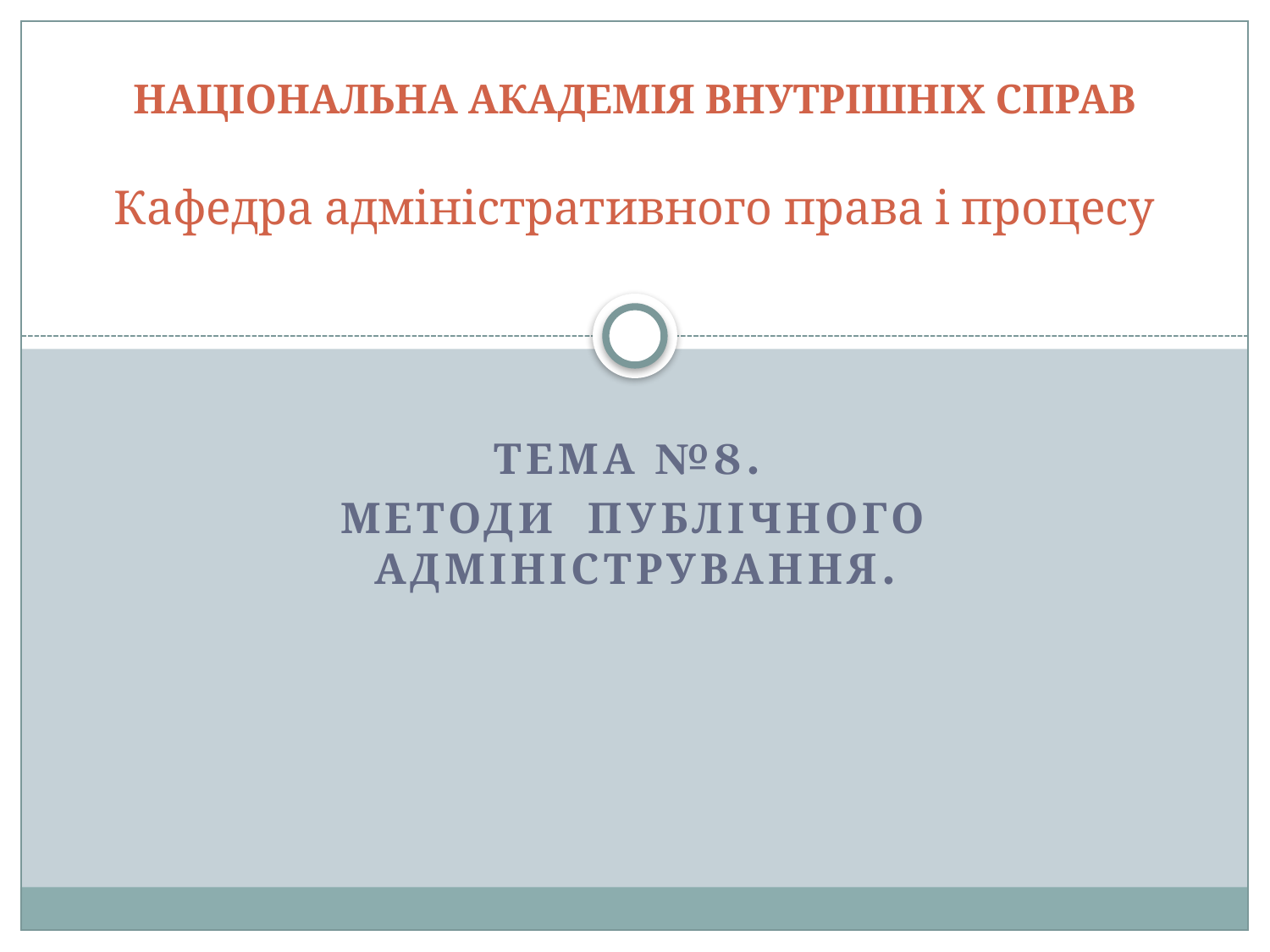

# Національна академія внутрішніх справ Кафедра адміністративного права і процесу
Тема №8.
методи  публічного адміністрування.